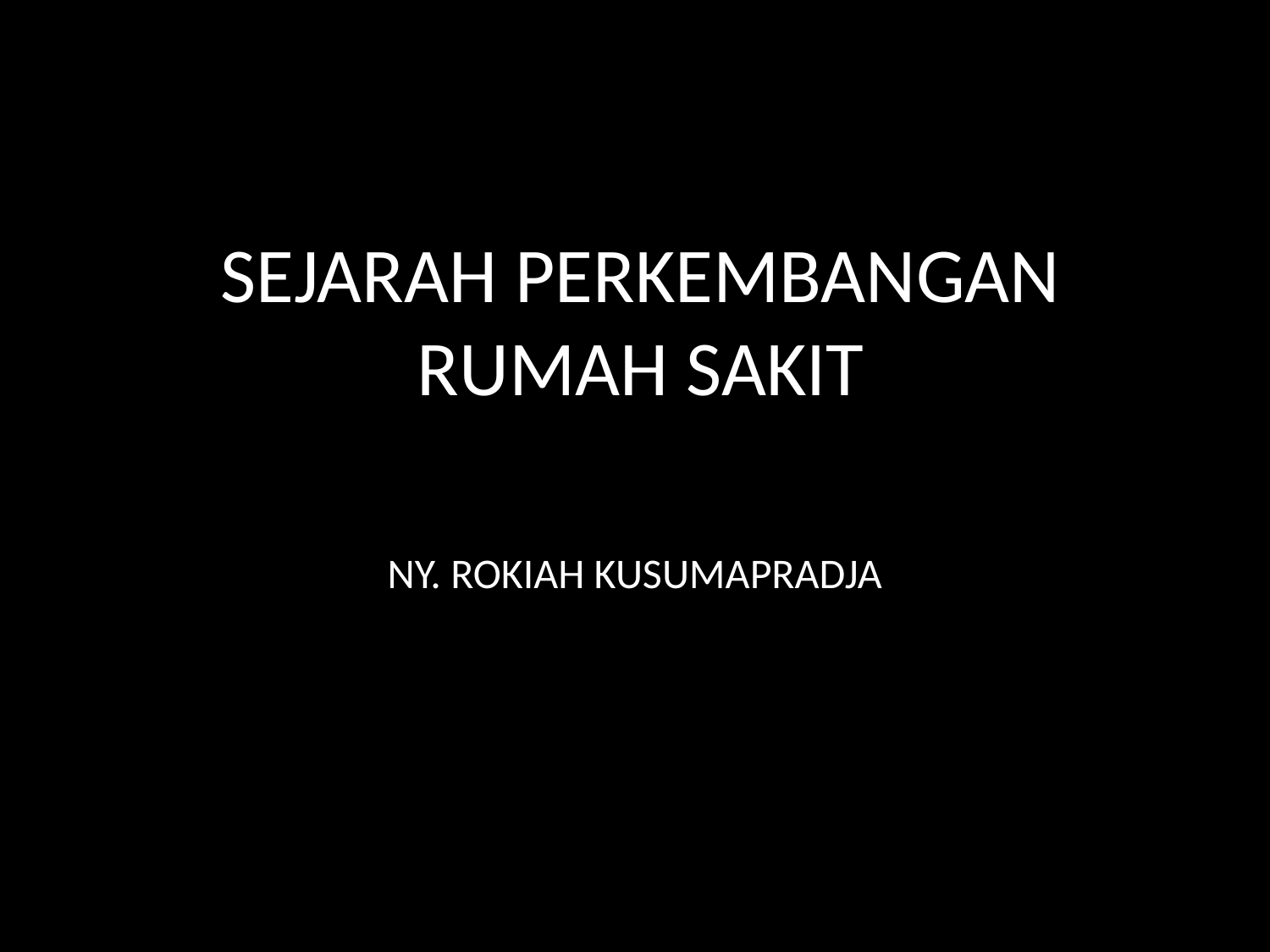

# SEJARAH PERKEMBANGAN RUMAH SAKIT
NY. ROKIAH KUSUMAPRADJA